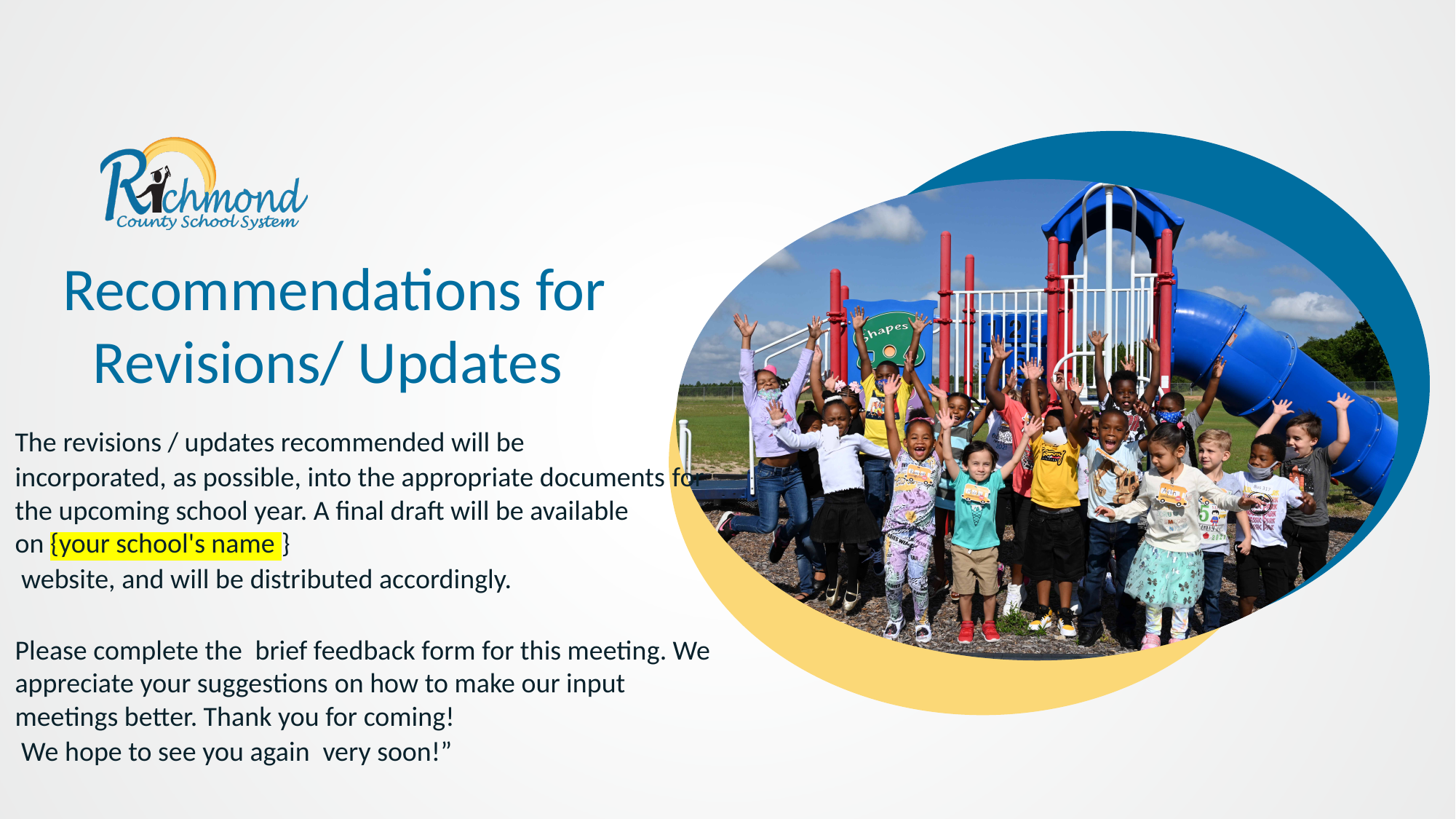

Recommendations for Revisions/ Updates
The revisions / updates recommended will be
incorporated, as possible, into the appropriate documents for the upcoming school year. A final draft will be available on {your school's name }
 website, and will be distributed accordingly.

Please complete the  brief feedback form for this meeting. We appreciate your suggestions on how to make our input meetings better. Thank you for coming!
 We hope to see you again  very soon!”